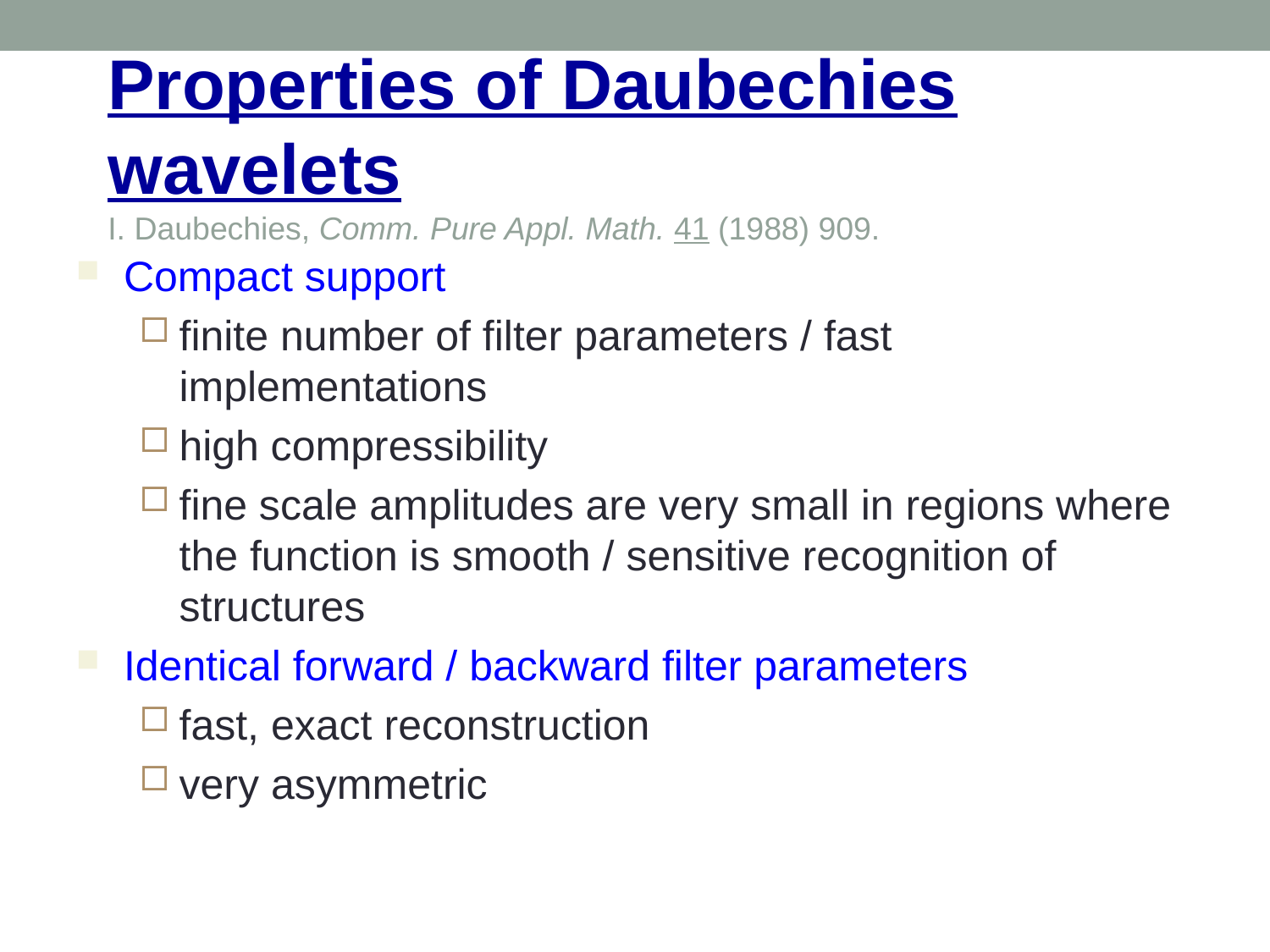

Properties of Daubechies wavelets
I. Daubechies, Comm. Pure Appl. Math. 41 (1988) 909.
Compact support
finite number of filter parameters / fast implementations
high compressibility
fine scale amplitudes are very small in regions where the function is smooth / sensitive recognition of structures
Identical forward / backward filter parameters
fast, exact reconstruction
very asymmetric